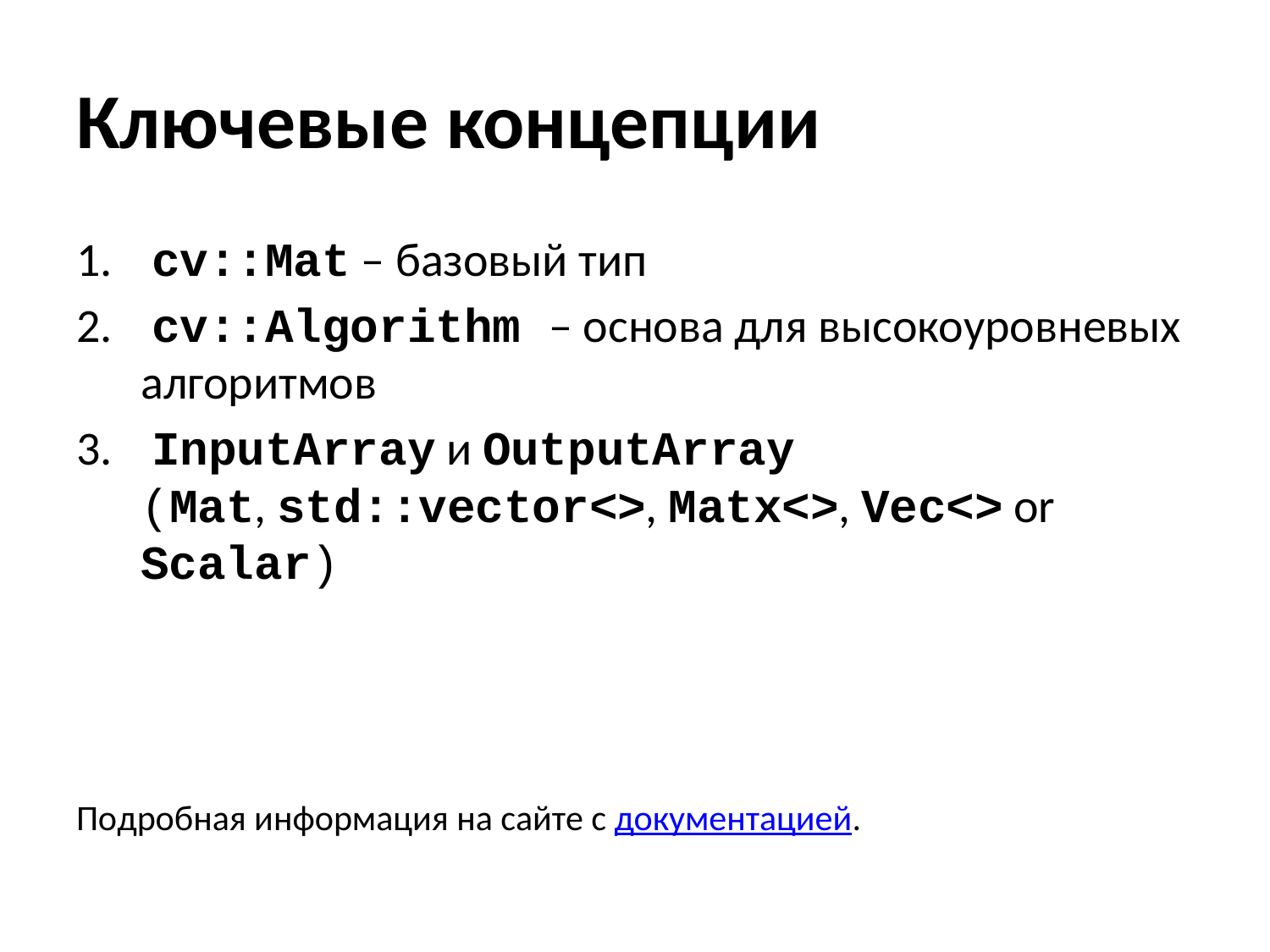

# Ключевые концепции
 cv::Mat – базовый тип
 cv::Algorithm – основа для высокоуровневых алгоритмов
 InputArray и OutputArray
(Mat, std::vector<>, Matx<>, Vec<> or Scalar)

Подробная информация на сайте с документацией.